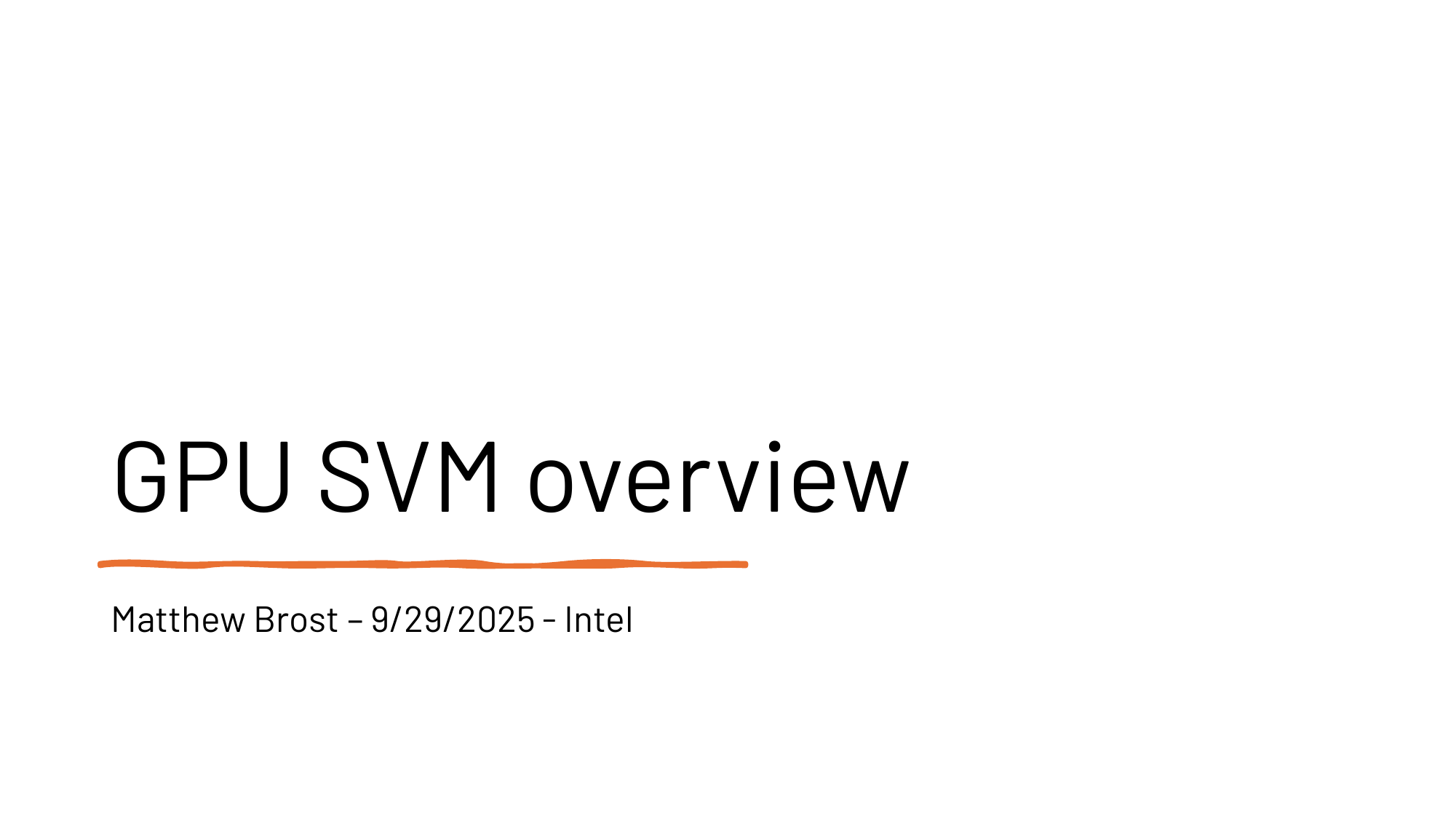

# GPU SVM overview

Matthew Brost – 9/29/2025 - Intel